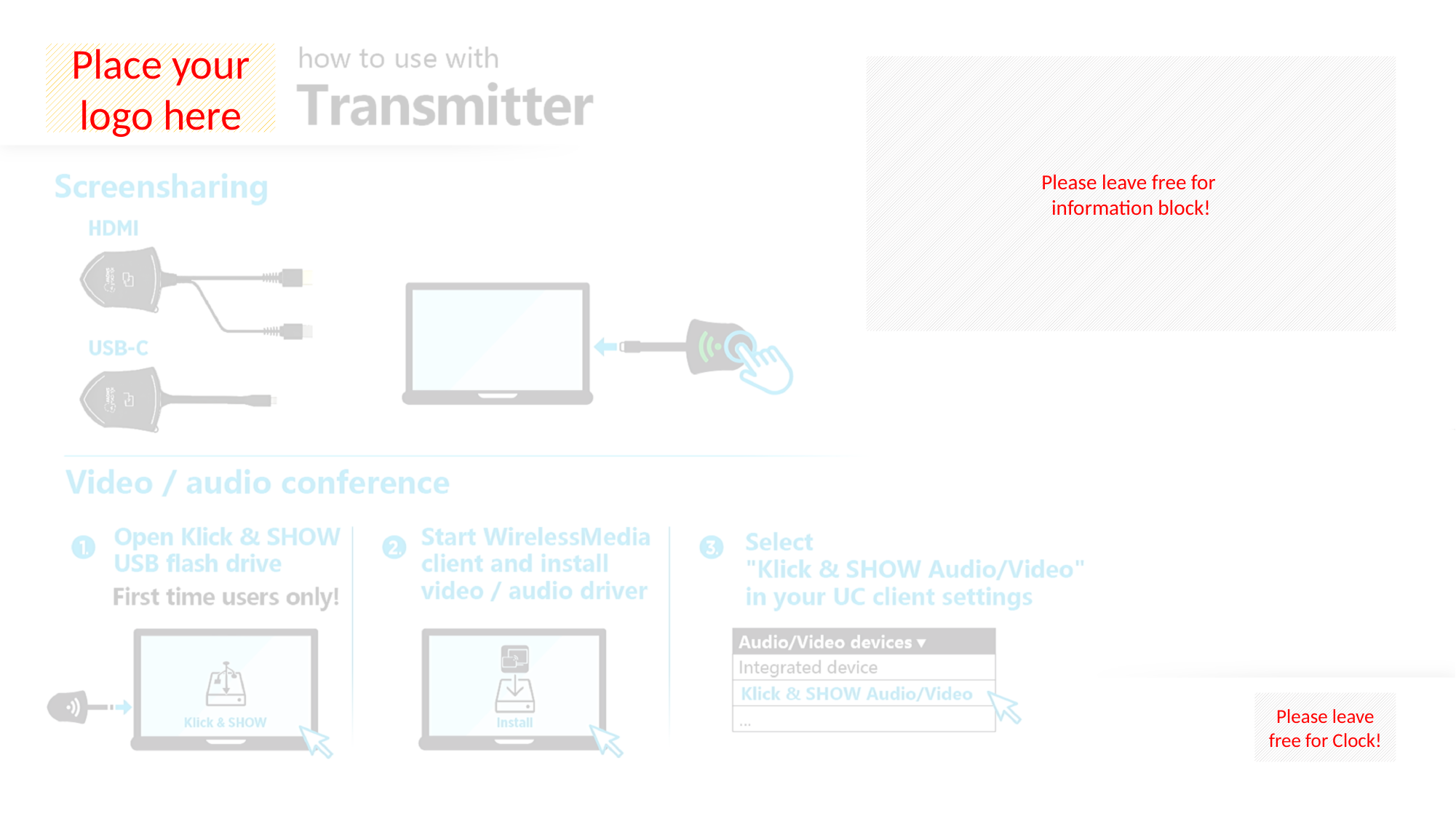

Place your logo here
Please leave free for
information block!
Please leave free for Clock!